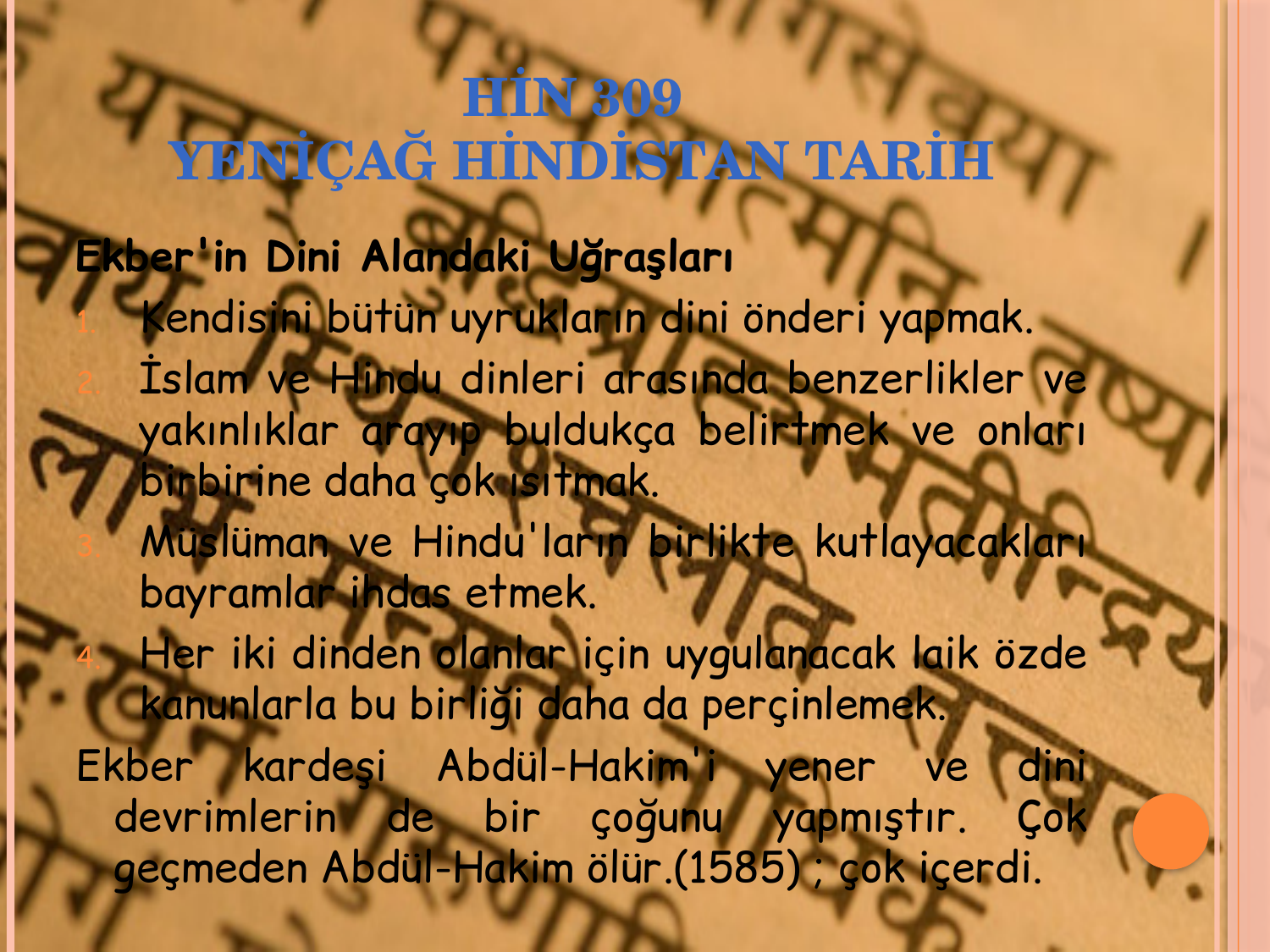

# HİN 309  YENİÇAĞ HİNDİSTAN TARİH
Ekber'in Dini Alandaki Uğraşları
Kendisini bütün uyrukların dini önderi yapmak.
İslam ve Hindu dinleri arasında benzerlikler ve yakınlıklar arayıp buldukça belirtmek ve onları birbirine daha çok ısıtmak.
Müslüman ve Hindu'ların birlikte kutlayacakları bayramlar ihdas etmek.
Her iki dinden olanlar için uygulanacak laik özde kanunlarla bu birliği daha da perçinlemek.
Ekber kardeşi Abdül-Hakim'i yener ve dini devrimlerin de bir çoğunu yapmıştır. Çok geçmeden Abdül-Hakim ölür.(1585) ; çok içerdi.